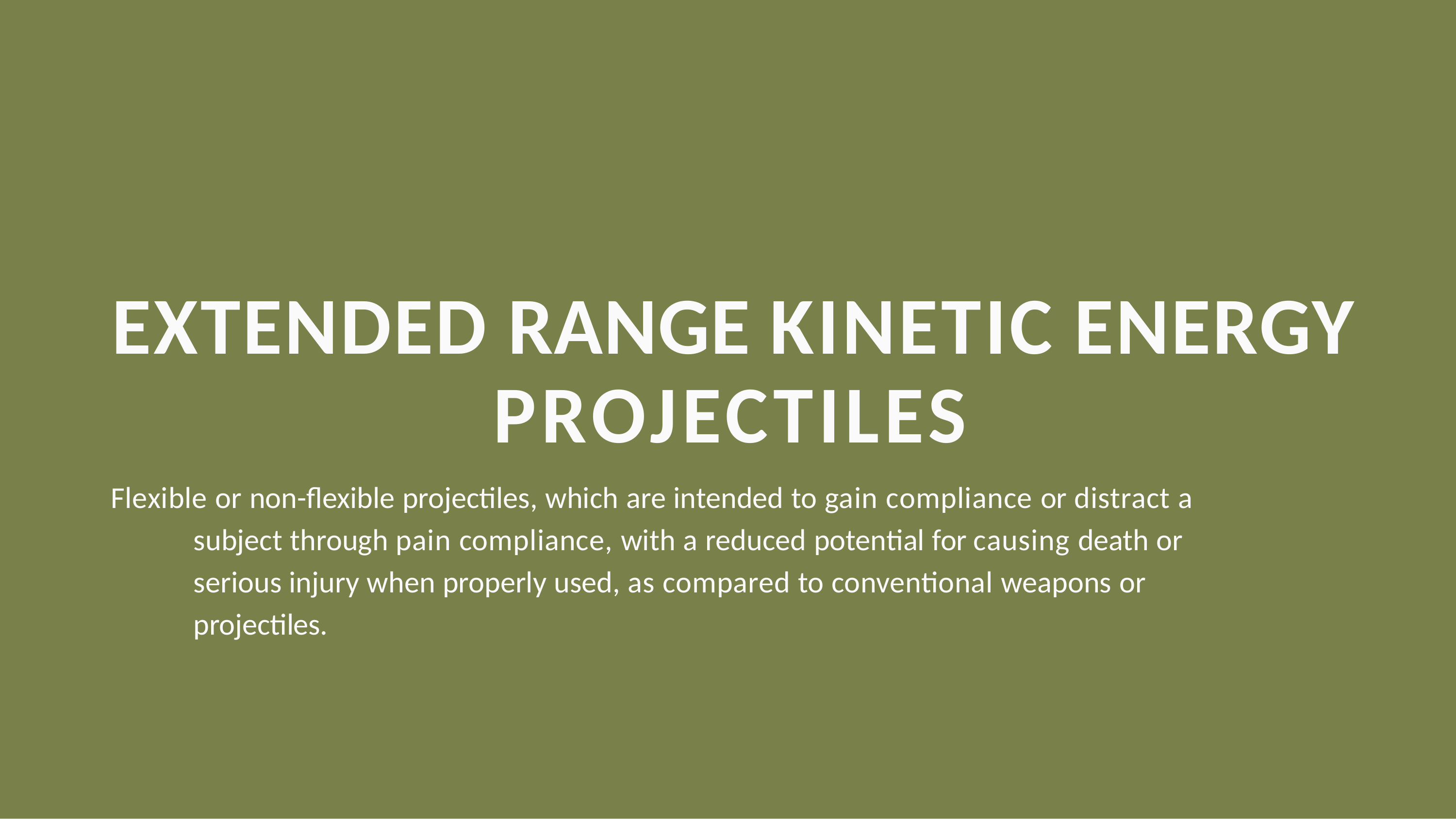

# EXTENDED RANGE KINETIC ENERGY PROJECTILES
Flexible or non-flexible projectiles, which are intended to gain compliance or distract a subject through pain compliance, with a reduced potential for causing death or serious injury when properly used, as compared to conventional weapons or projectiles.